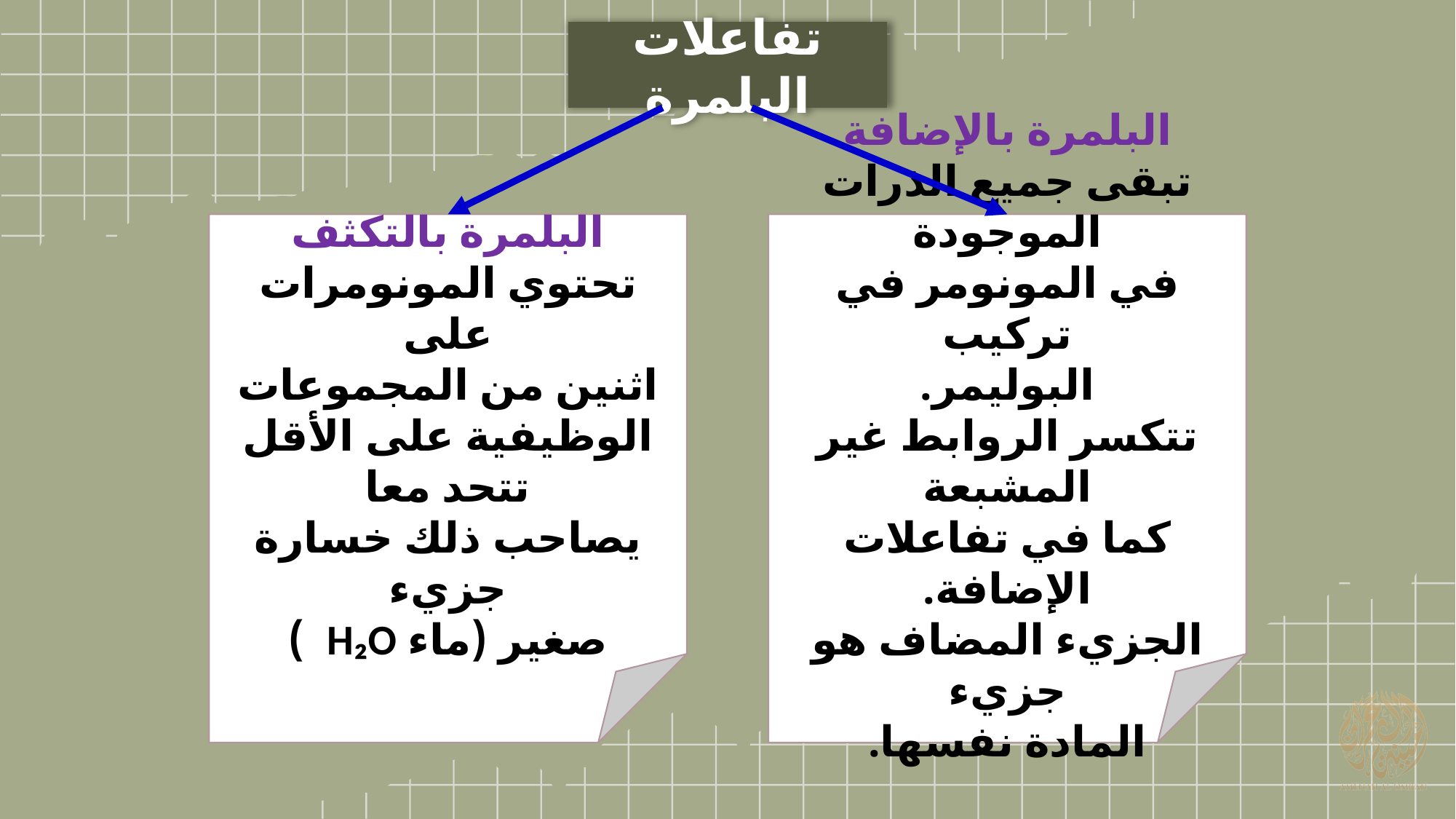

تفاعلات البلمرة
البلمرة بالتكثف
تحتوي المونومرات على
اثنين من المجموعات
الوظيفية على الأقل تتحد معا
يصاحب ذلك خسارة جزيء
صغير (ماء H₂O  )
البلمرة بالإضافة
تبقى جميع الذرات الموجودة
في المونومر في تركيب
البوليمر.
تتكسر الروابط غير المشبعة
كما في تفاعلات الإضافة.
الجزيء المضاف هو جزيء
المادة نفسها.